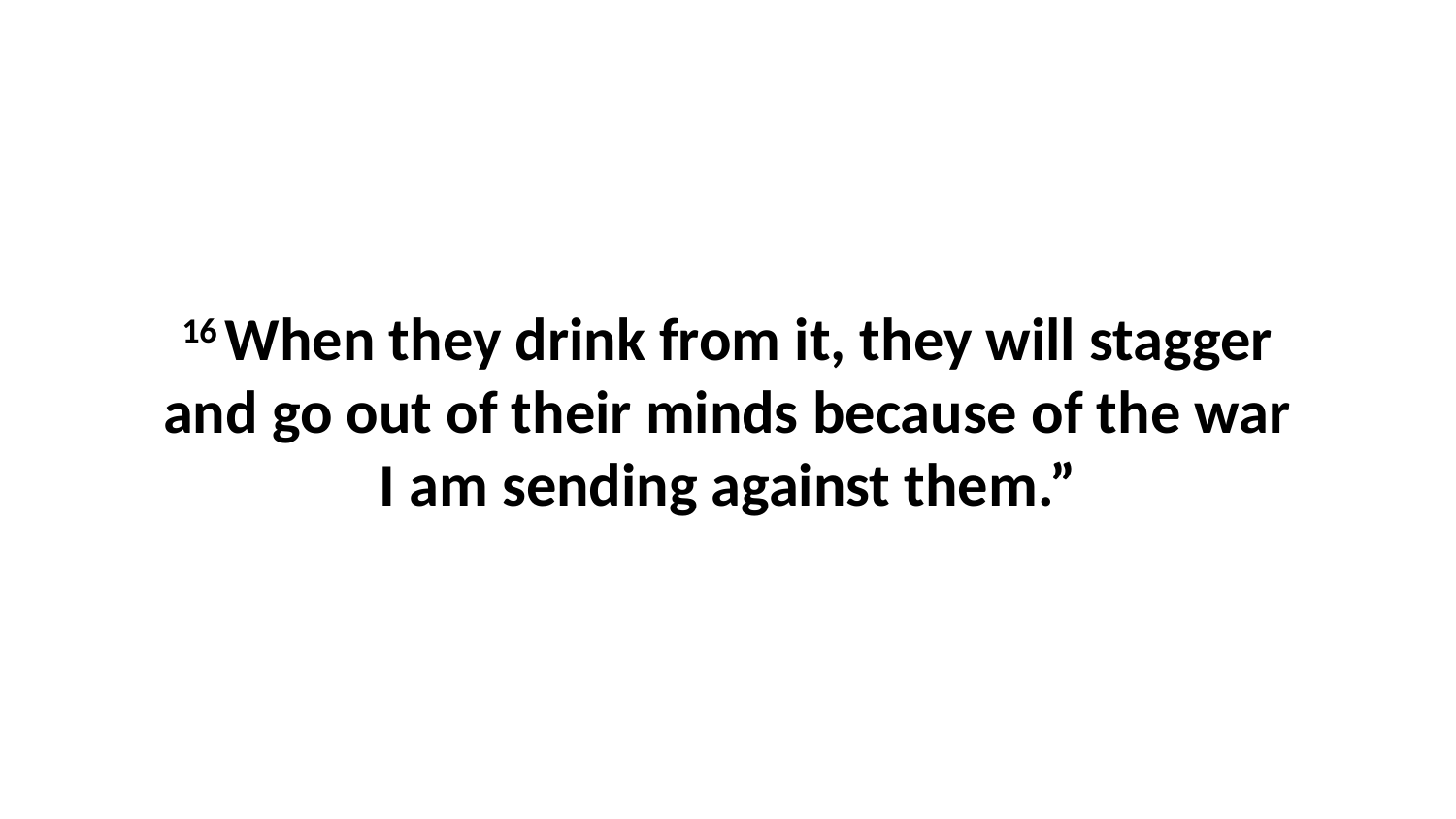

16 When they drink from it, they will stagger and go out of their minds because of the war I am sending against them.”